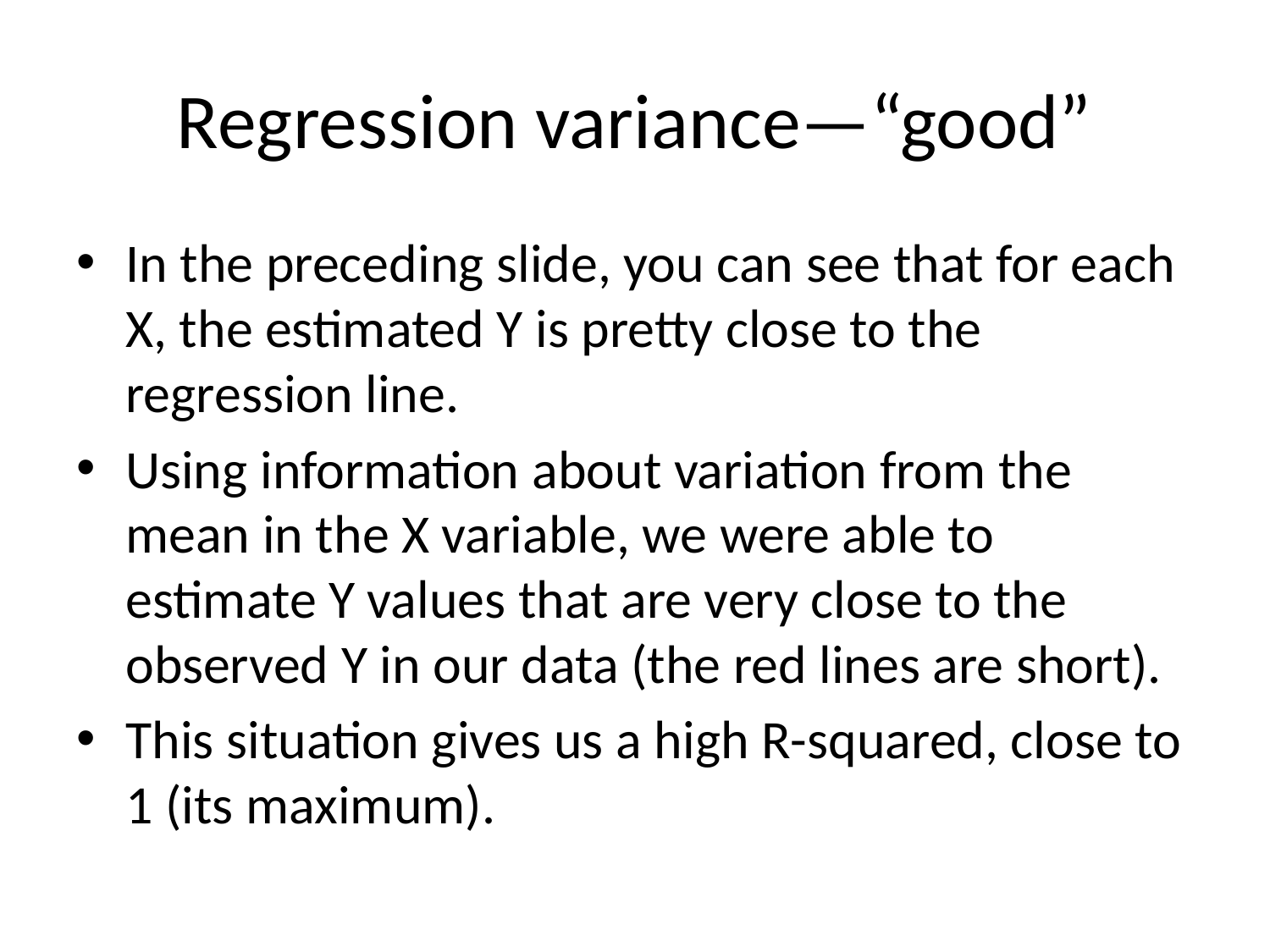

# Regression variance—“good”
In the preceding slide, you can see that for each X, the estimated Y is pretty close to the regression line.
Using information about variation from the mean in the X variable, we were able to estimate Y values that are very close to the observed Y in our data (the red lines are short).
This situation gives us a high R-squared, close to 1 (its maximum).